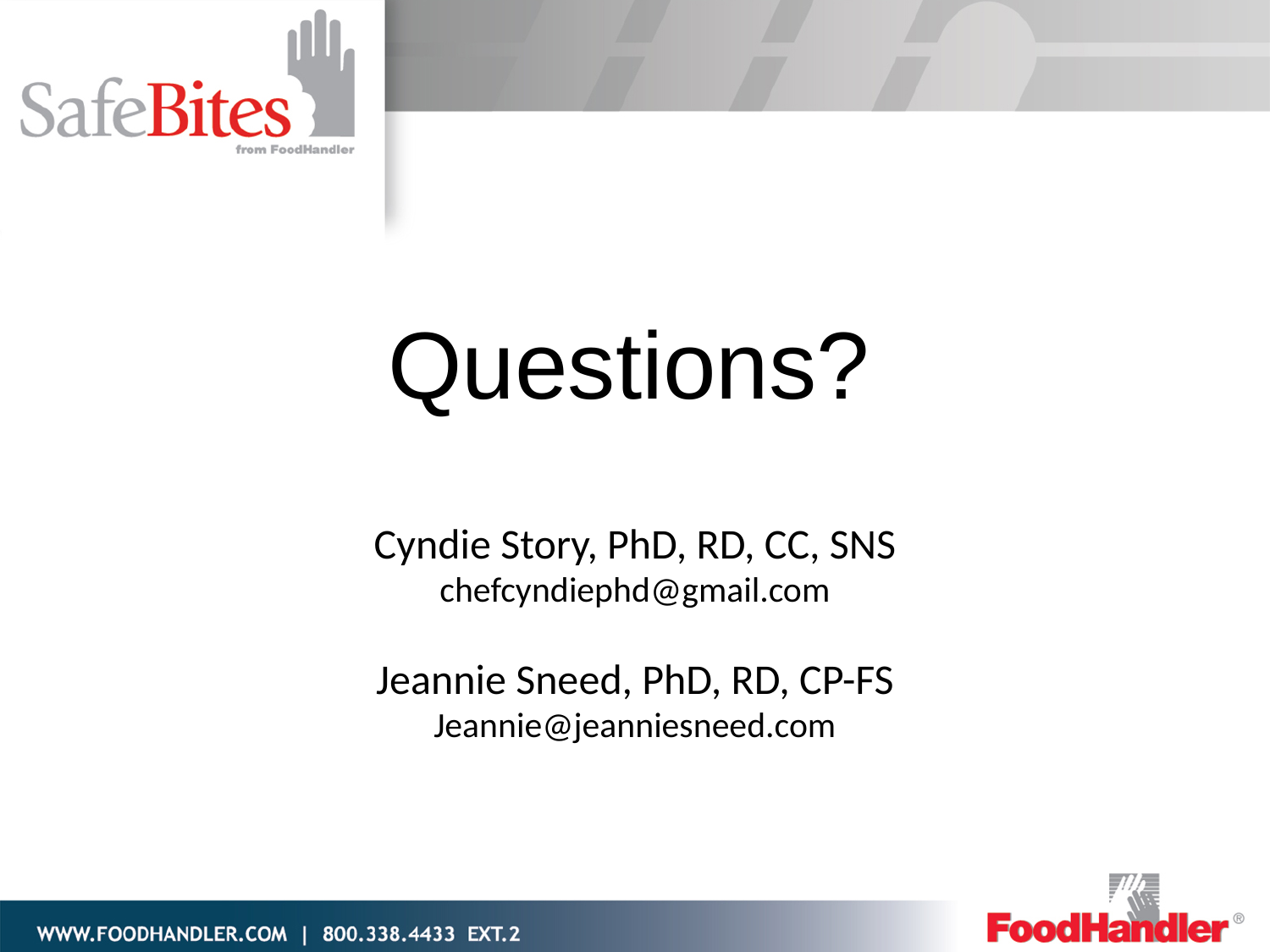

# Questions?
Cyndie Story, PhD, RD, CC, SNS
chefcyndiephd@gmail.com

Jeannie Sneed, PhD, RD, CP-FS
Jeannie@jeanniesneed.com